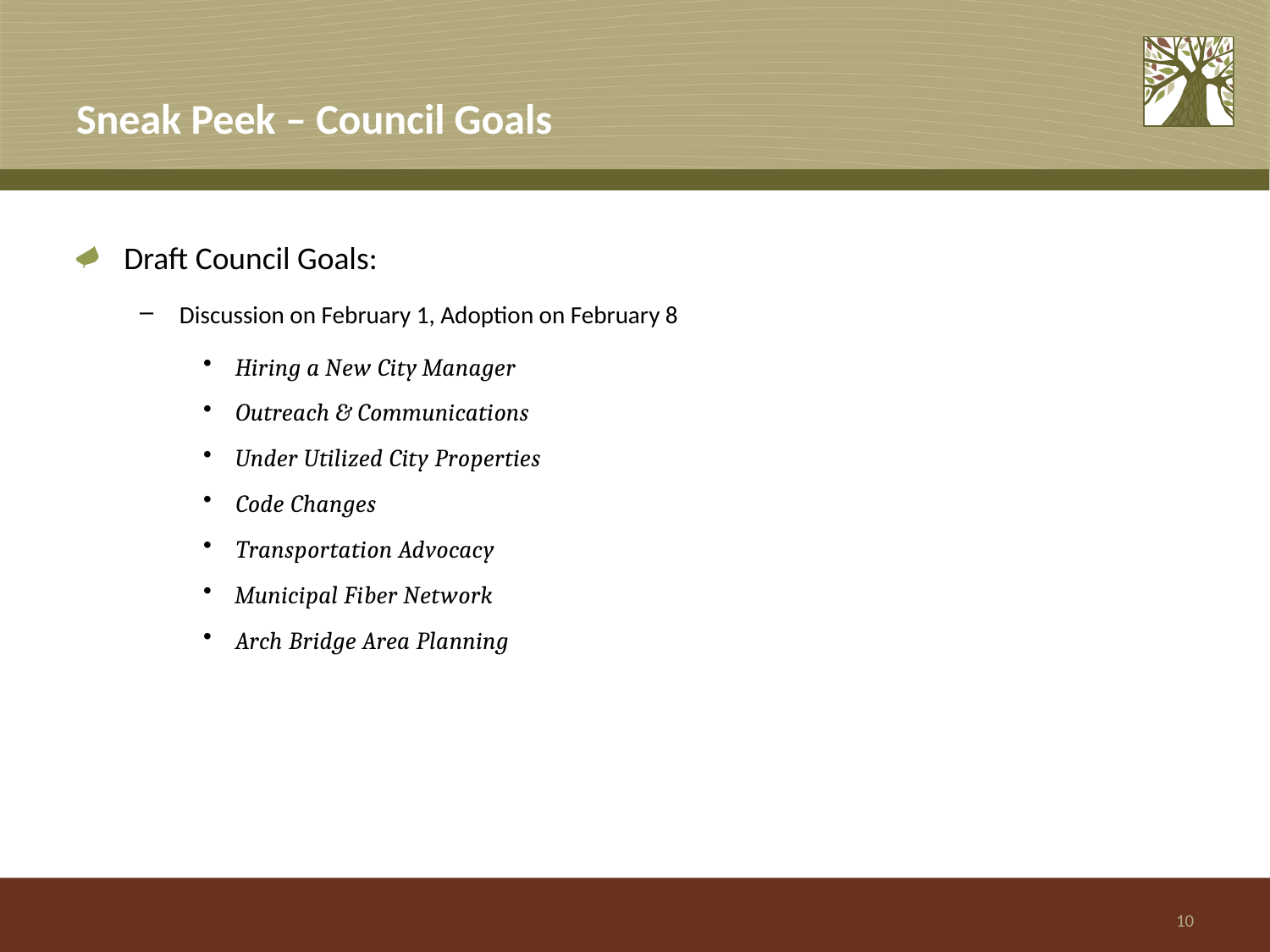

# Sneak Peek – Council Goals
Draft Council Goals:
Discussion on February 1, Adoption on February 8
Hiring a New City Manager
Outreach & Communications
Under Utilized City Properties
Code Changes
Transportation Advocacy
Municipal Fiber Network
Arch Bridge Area Planning